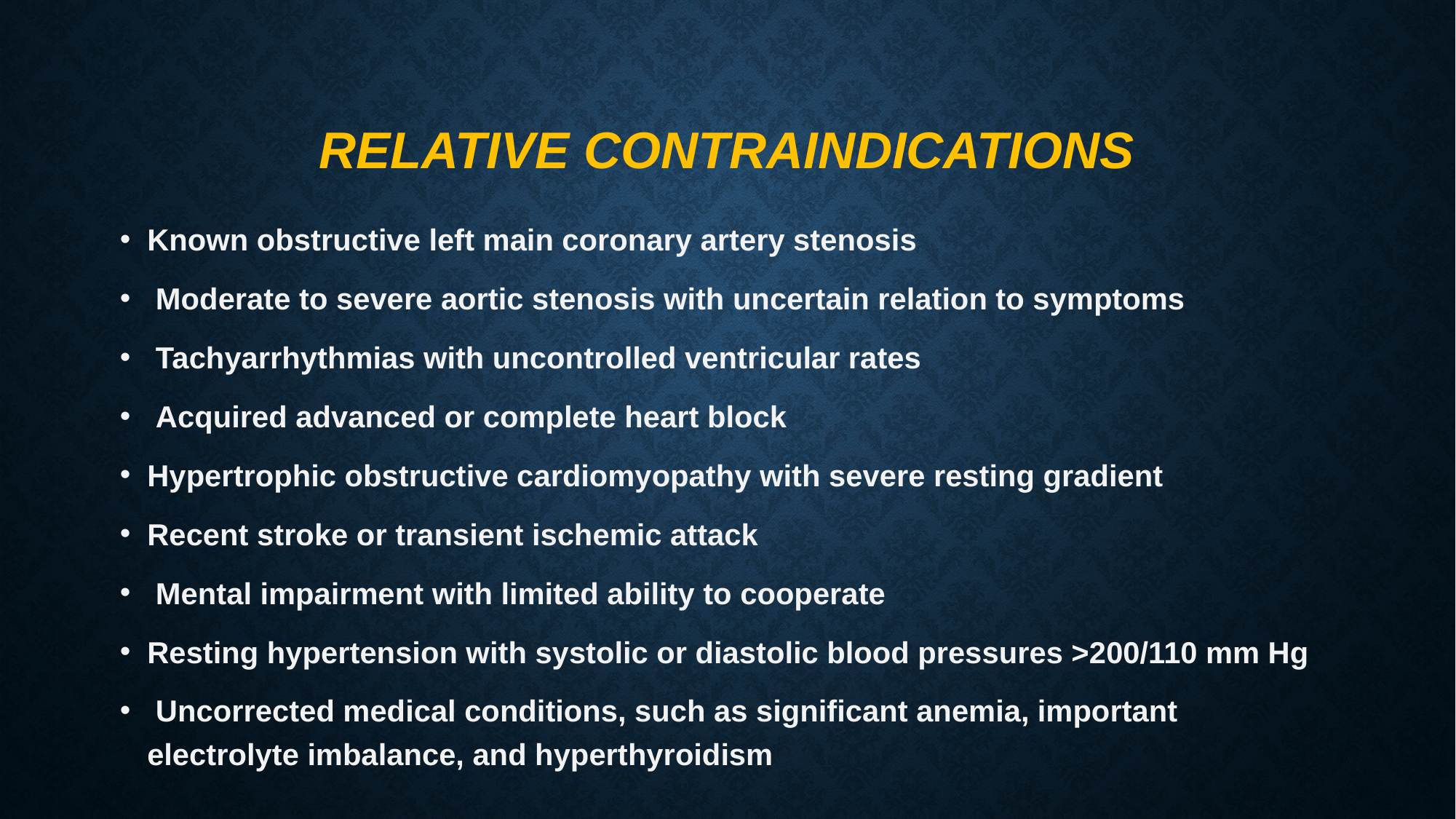

# Relative Contraindications
Known obstructive left main coronary artery stenosis
 Moderate to severe aortic stenosis with uncertain relation to symptoms
 Tachyarrhythmias with uncontrolled ventricular rates
 Acquired advanced or complete heart block
Hypertrophic obstructive cardiomyopathy with severe resting gradient
Recent stroke or transient ischemic attack
 Mental impairment with limited ability to cooperate
Resting hypertension with systolic or diastolic blood pressures >200/110 mm Hg
 Uncorrected medical conditions, such as significant anemia, important electrolyte imbalance, and hyperthyroidism